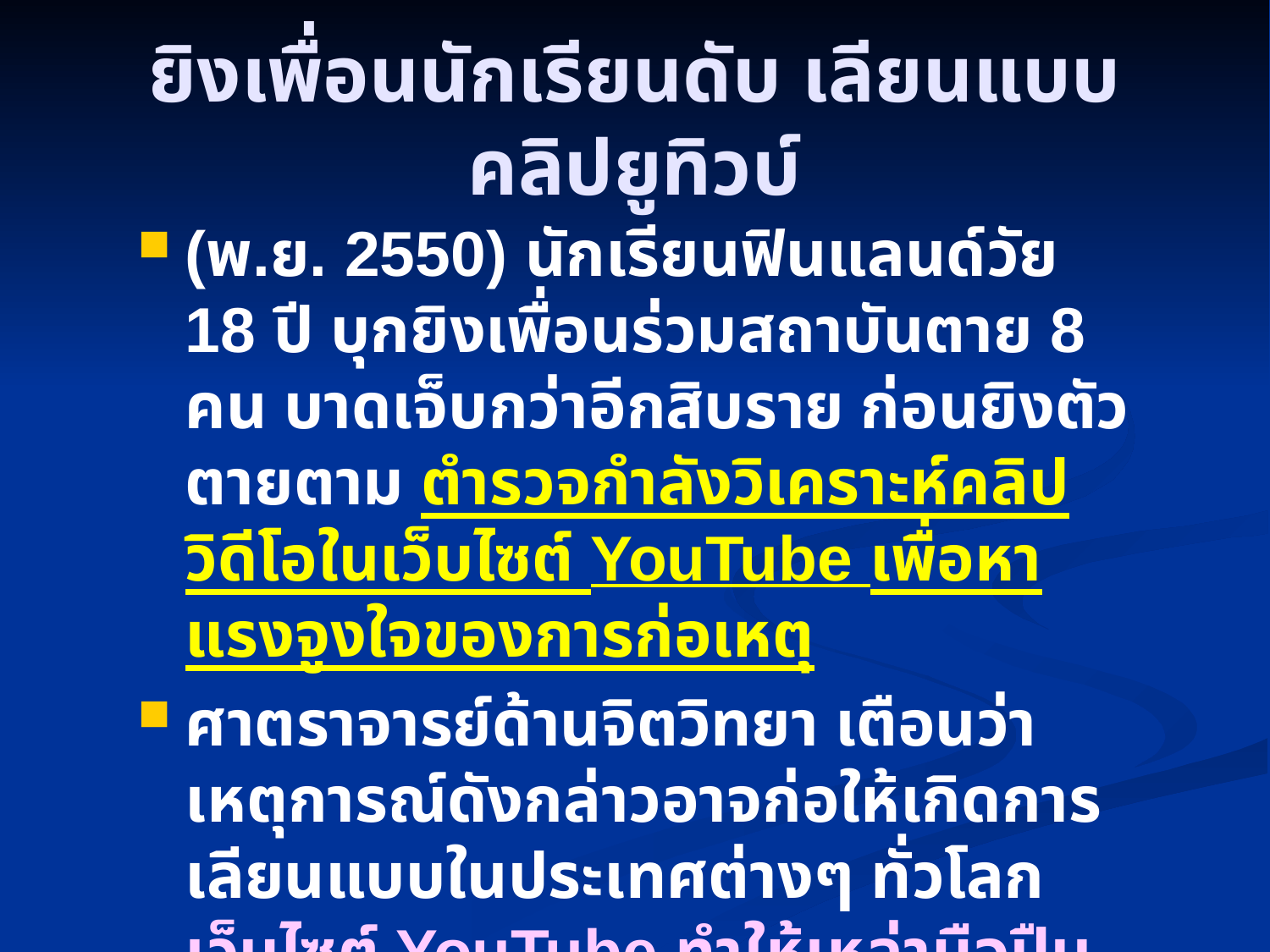

# ยิงเพื่อนนักเรียนดับ เลียนแบบคลิปยูทิวบ์
(พ.ย. 2550) นักเรียนฟินแลนด์วัย 18 ปี บุกยิงเพื่อนร่วมสถาบันตาย 8 คน บาดเจ็บกว่าอีกสิบราย ก่อนยิงตัวตายตาม ตำรวจกำลังวิเคราะห์คลิปวิดีโอในเว็บไซต์ YouTube เพื่อหาแรงจูงใจของการก่อเหตุ
ศาตราจารย์ด้านจิตวิทยา เตือนว่า เหตุการณ์ดังกล่าวอาจก่อให้เกิดการเลียนแบบในประเทศต่างๆ ทั่วโลก เว็บไซต์ YouTube ทำให้เหล่ามือปืนมีสื่อในการประชาสัมพันธ์ และเผยแพร่ความชอบในการลงมือ